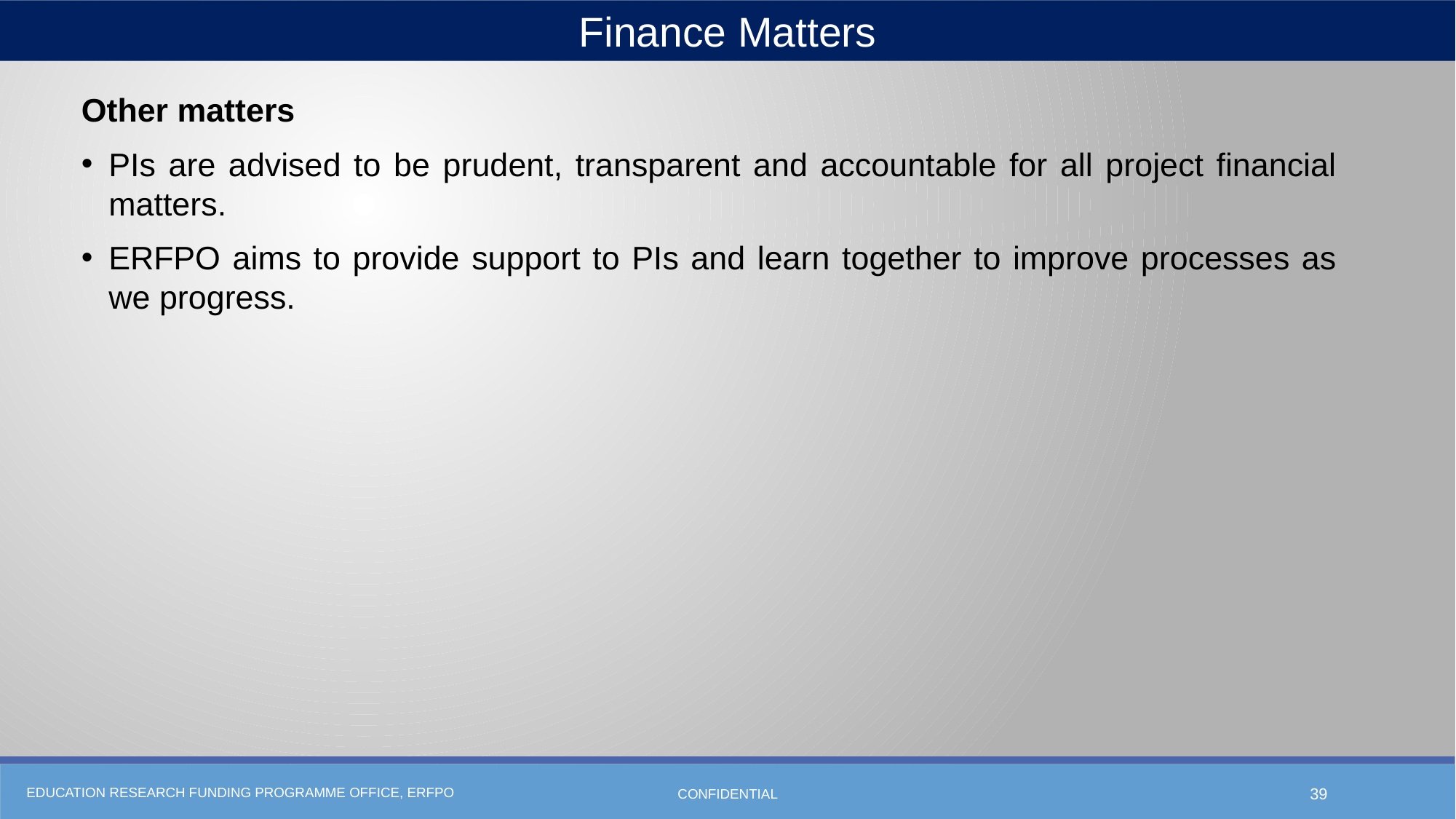

Finance Matters
Other matters
PIs are advised to be prudent, transparent and accountable for all project financial matters.
ERFPO aims to provide support to PIs and learn together to improve processes as we progress.
CONFIDENTIAL
39